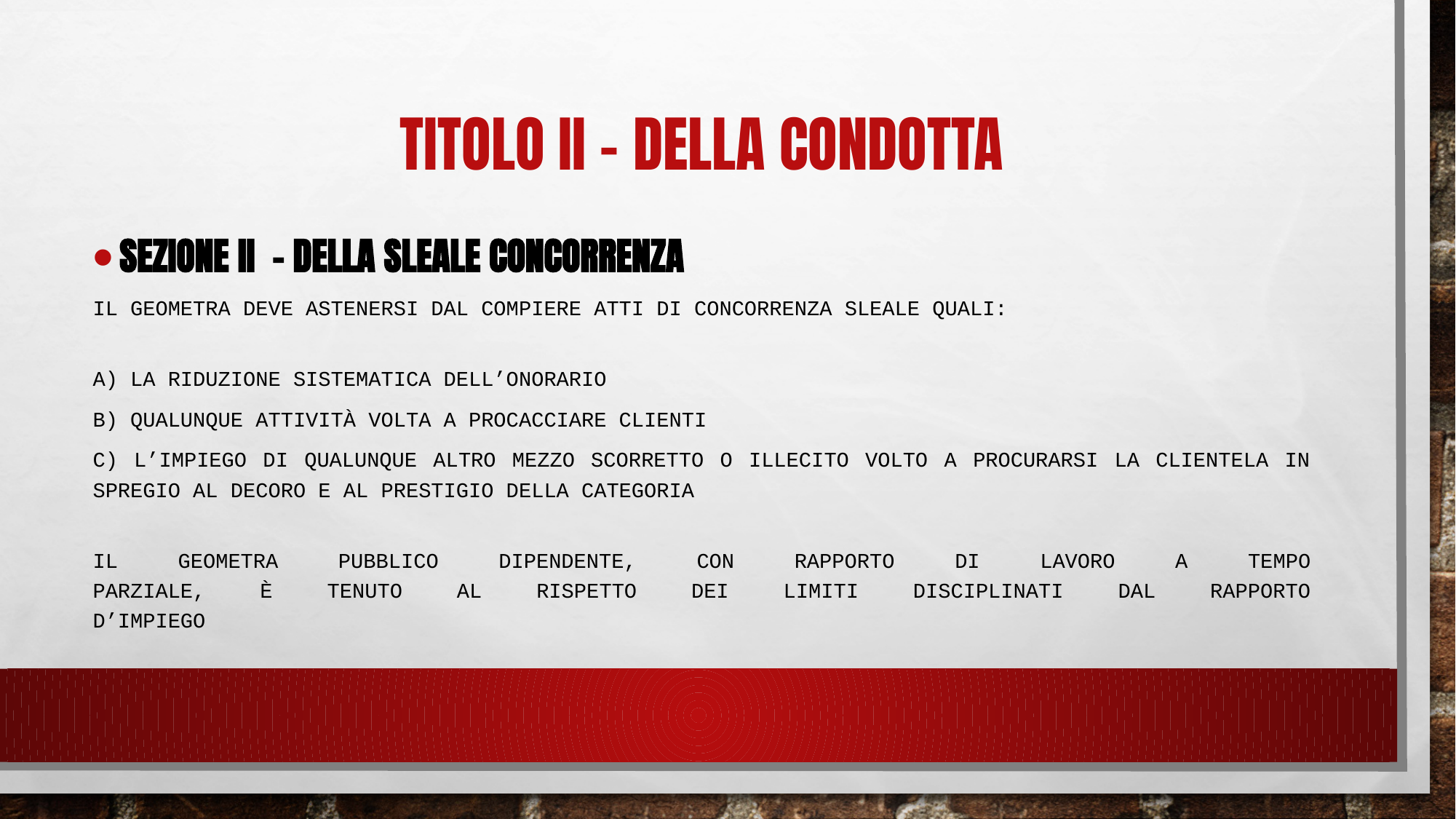

# TITOLO II – DELLA CONDOTTA
Sezione II  - Della sleale concorrenza
Il geometra deve astenersi dal compiere atti di concorrenza sleale QUALI:
a) la riduzione sistematica dell’onorario
b) qualunque attività volta a procacciare clienti
c) l’impiego di qualunque altro mezzo scorretto o illecito volto a procurarsi la clientela in spregio al decoro e al prestigio dellA CATEGORIA
Il geometra pubblico dipendente, con rapporto di lavoro a tempo
parziale, è tenuto al rispetto dei limiti disciplinati dal rapporto
d’impiego